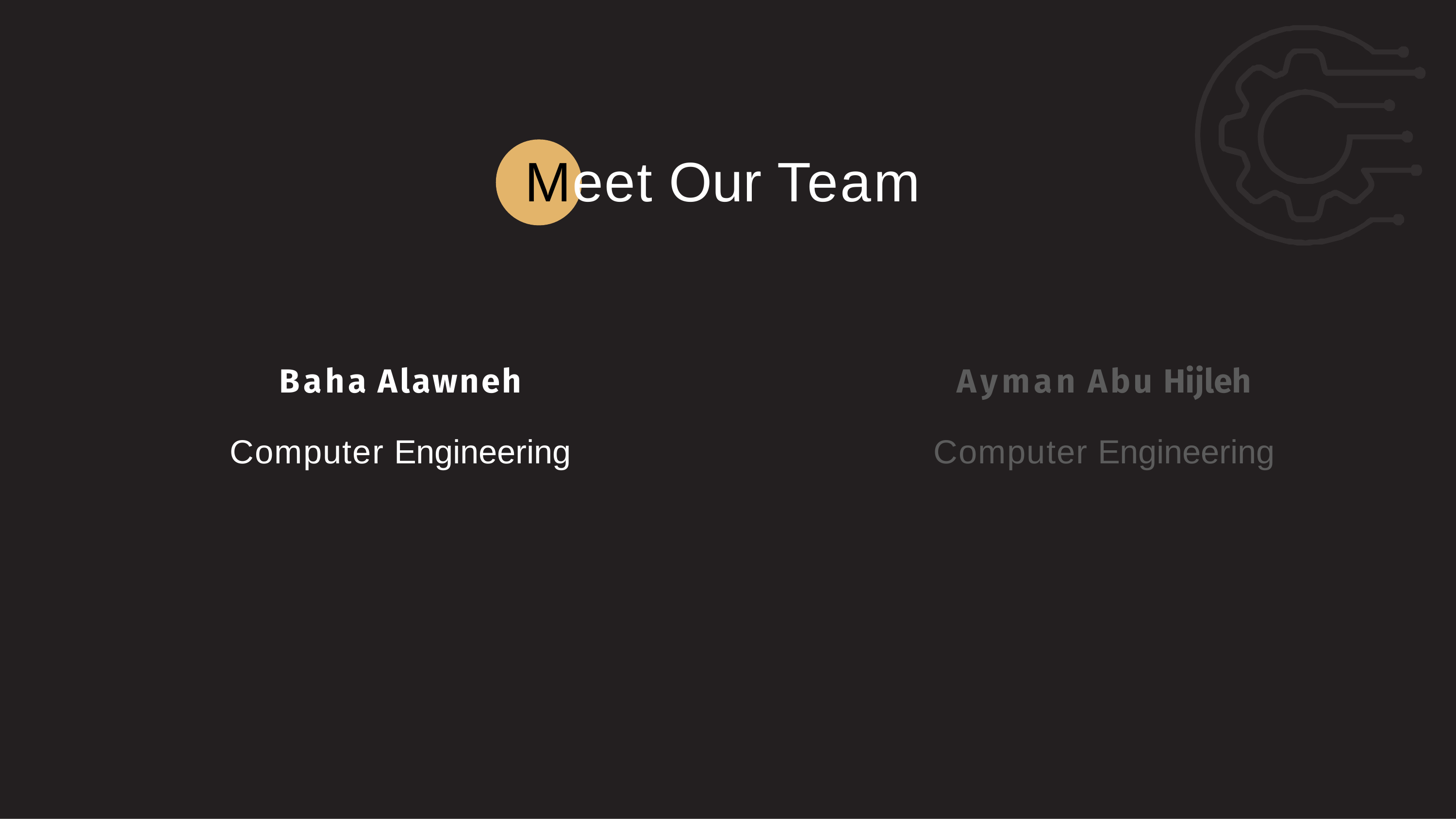

# Meet Our Team
Baha Alawneh
Computer Engineering
Ayman Abu Hijleh
Computer Engineering